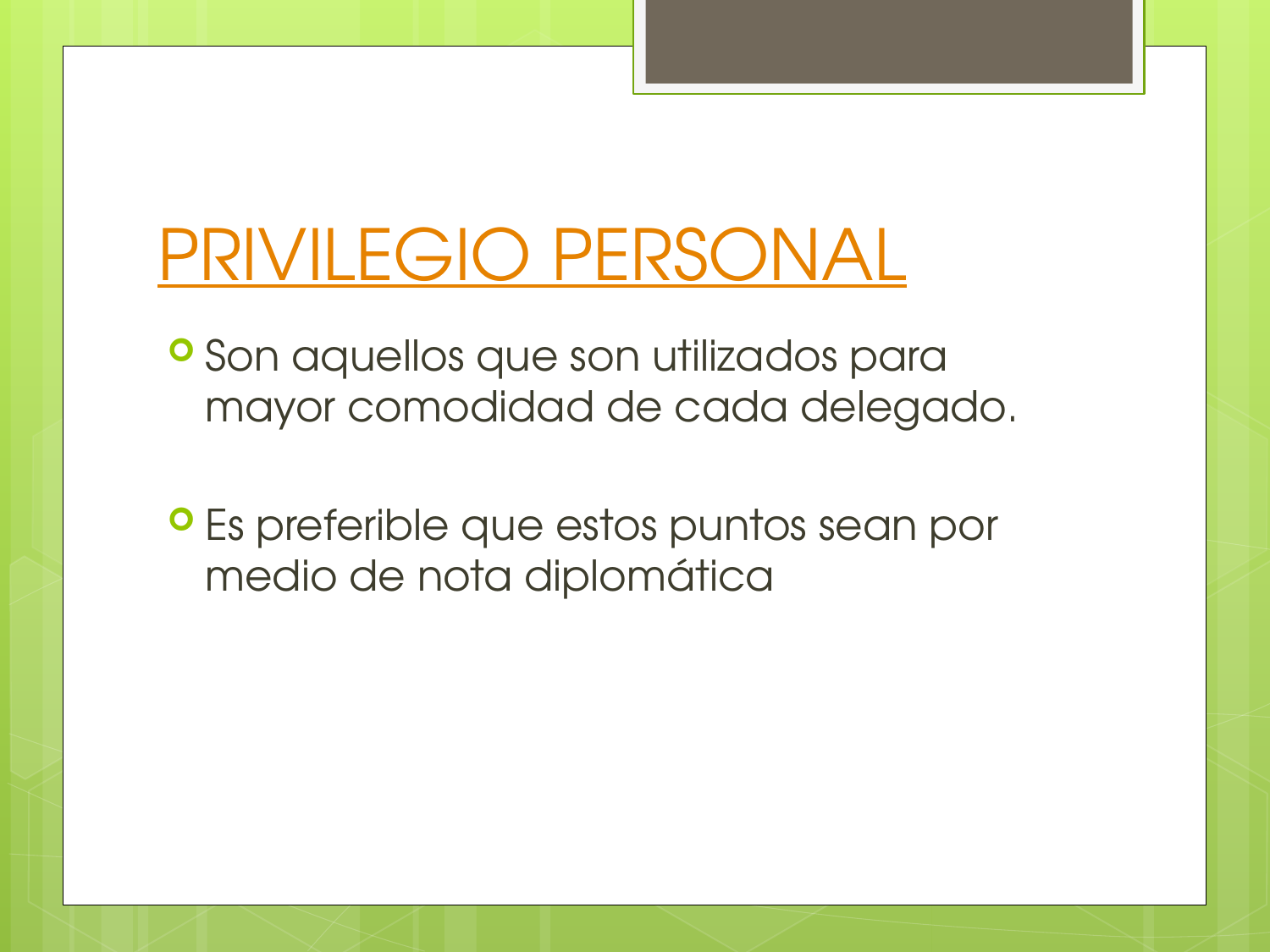

# PRIVILEGIO PERSONAL
Son aquellos que son utilizados para mayor comodidad de cada delegado.

Es preferible que estos puntos sean por medio de nota diplomática